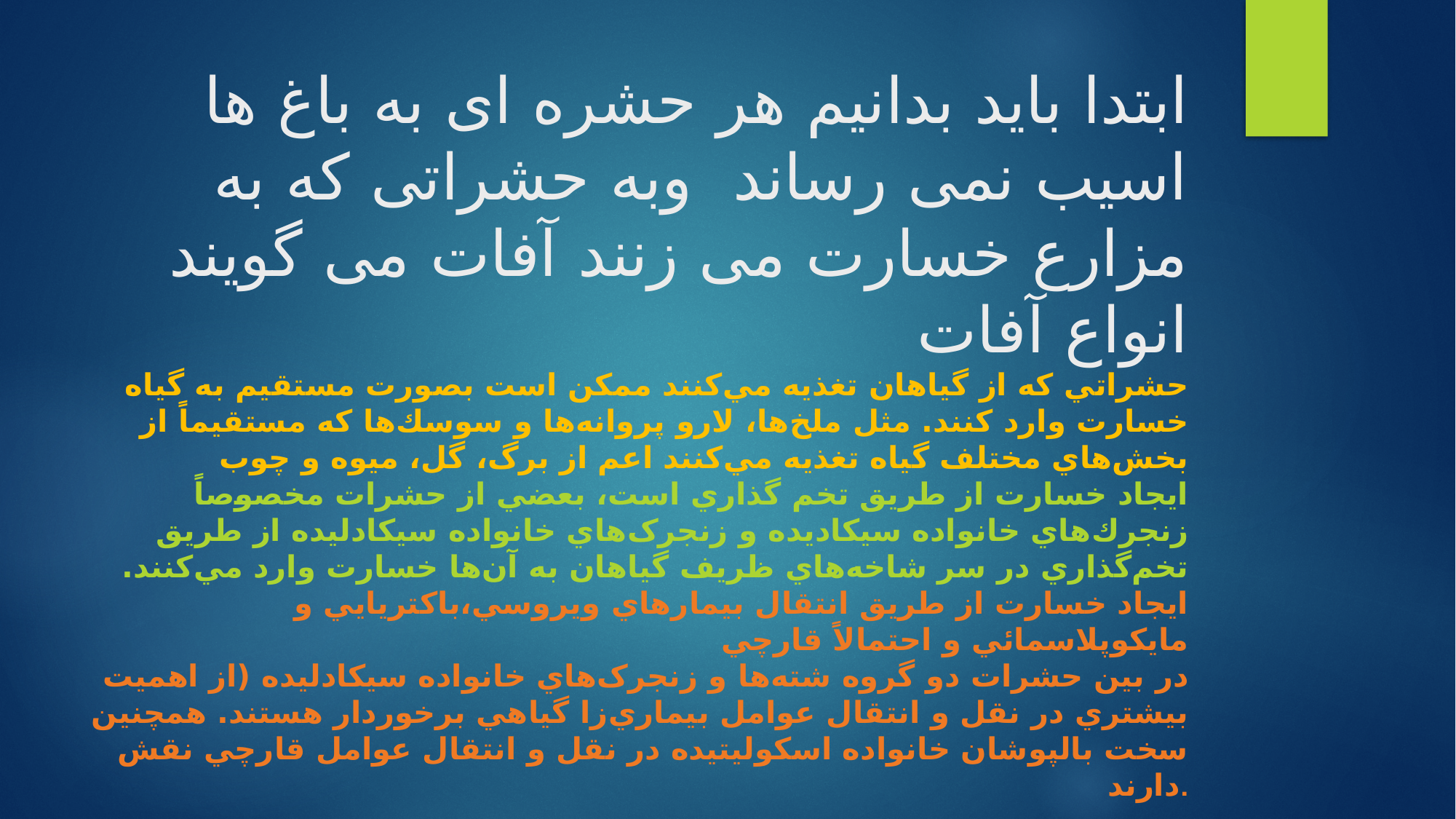

# ابتدا باید بدانیم هر حشره ای به باغ ها اسیب نمی رساند  وبه حشراتی که به مزارع خسارت می زنند آفات می گویند انواع آفات حشراتي که از گياهان تغذيه مي‌کنند ممکن است بصورت مستقيم به گياه خسارت وارد كنند. مثل ملخ‌ها، لارو پروانه‌ها و سوسك‌ها كه مستقيماً از بخش‌هاي مختلف گياه تغذيه مي‌كنند اعم از برگ، گل، ميوه و چوب ايجاد خسارت از طريق تخم گذاري است، بعضي از حشرات مخصوصاً زنجرك‌هاي خانواده سيکاديده و زنجرک‌هاي خانواده سيکادليده از طريق تخم‌گذاري در سر شاخه‌هاي ظريف گياهان به آن‌ها خسارت وارد مي‌کنند. ايجاد خسارت از طريق انتقال بيمارهاي ويروسي،باکتريايي و مايکوپلاسمائي و احتمالاً قارچي در بين حشرات دو گروه شته‌ها و زنجرک‌هاي خانواده سيکادليده (از اهميت بيشتري در نقل و انتقال عوامل بيماري‌زا گياهي برخوردار هستند. همچنين سخت بالپوشان خانواده اسکوليتيده در نقل و انتقال عوامل قارچي نقش دارند.